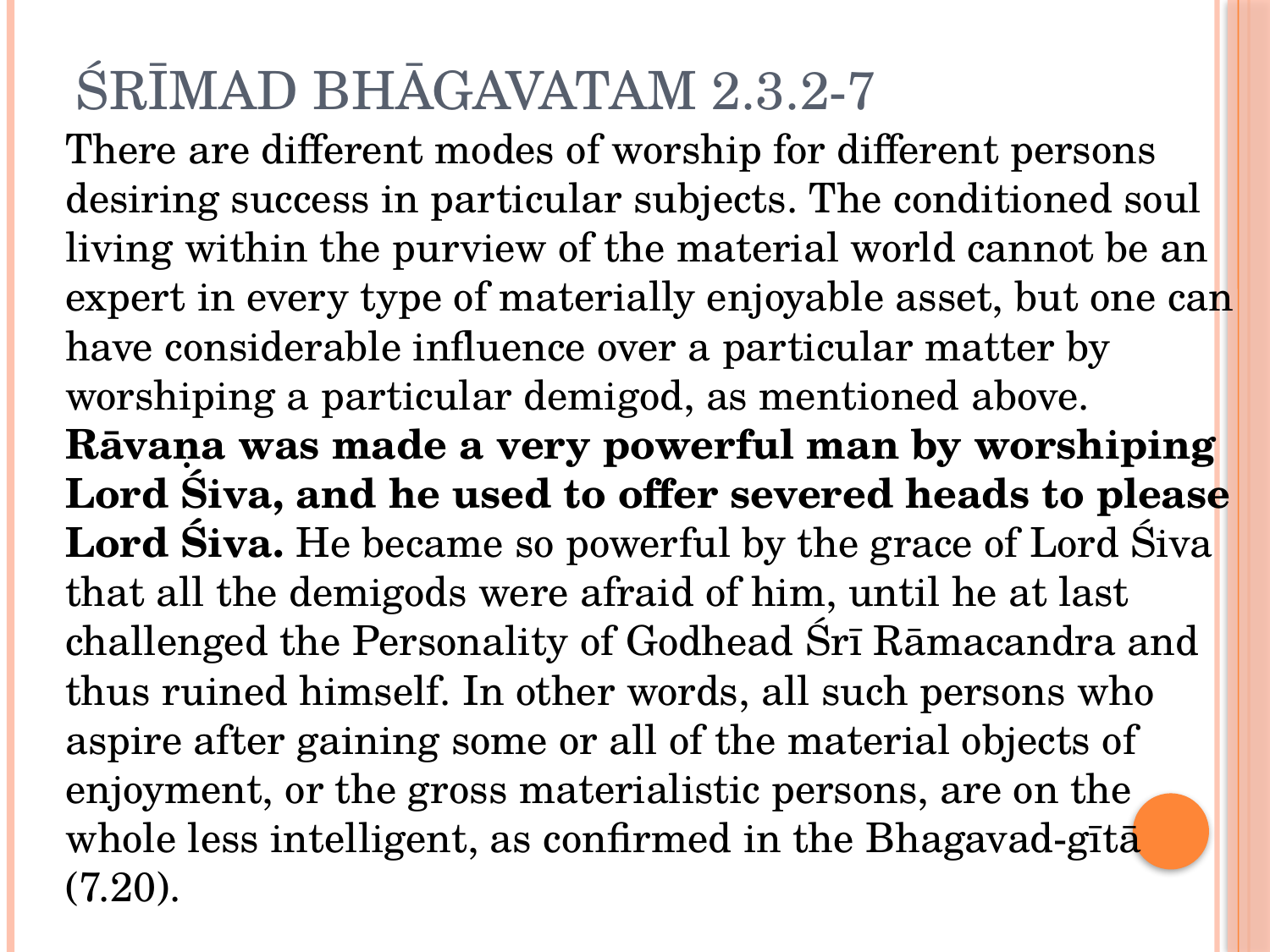

# Śrīmad Bhāgavatam 2.3.2-7
There are different modes of worship for different persons desiring success in particular subjects. The conditioned soul living within the purview of the material world cannot be an expert in every type of materially enjoyable asset, but one can have considerable influence over a particular matter by worshiping a particular demigod, as mentioned above. Rāvaṇa was made a very powerful man by worshiping Lord Śiva, and he used to offer severed heads to please Lord Śiva. He became so powerful by the grace of Lord Śiva that all the demigods were afraid of him, until he at last challenged the Personality of Godhead Śrī Rāmacandra and thus ruined himself. In other words, all such persons who aspire after gaining some or all of the material objects of enjoyment, or the gross materialistic persons, are on the whole less intelligent, as confirmed in the Bhagavad-gītā (7.20).